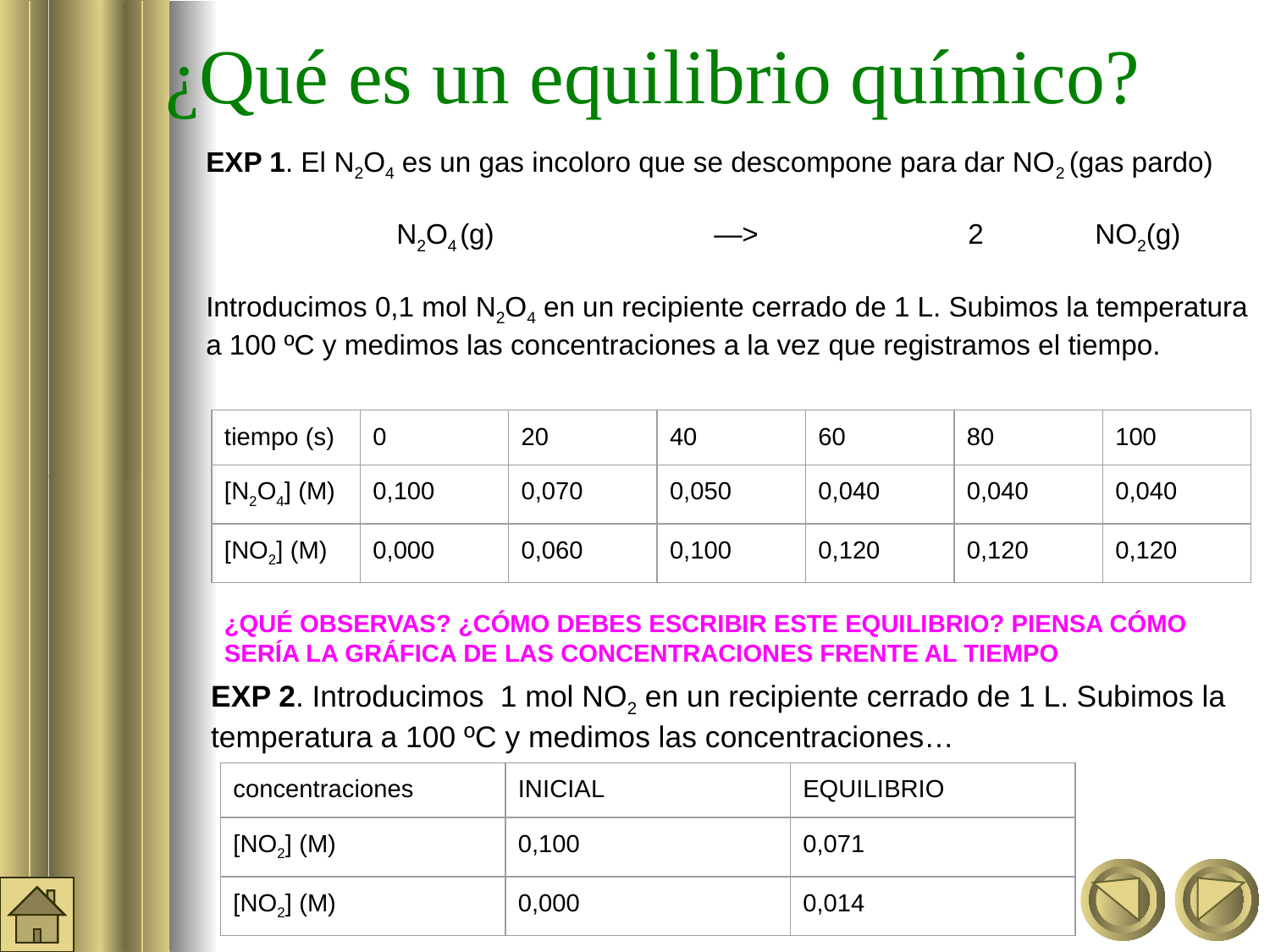

¿Qué es un equilibrio químico?
EXP 1. El N2O4 es un gas incoloro que se descompone para dar NO2 (gas pardo)

N2O4	(g)		—>		2	NO2(g)

Introducimos 0,1 mol N2O4 en un recipiente cerrado de 1 L. Subimos la temperatura a 100 ºC y medimos las concentraciones a la vez que registramos el tiempo.
| tiempo (s) | 0 | 20 | 40 | 60 | 80 | 100 |
| --- | --- | --- | --- | --- | --- | --- |
| [N2O4] (M) | 0,100 | 0,070 | 0,050 | 0,040 | 0,040 | 0,040 |
| [NO2] (M) | 0,000 | 0,060 | 0,100 | 0,120 | 0,120 | 0,120 |
¿QUÉ OBSERVAS? ¿CÓMO DEBES ESCRIBIR ESTE EQUILIBRIO? PIENSA CÓMO SERÍA LA GRÁFICA DE LAS CONCENTRACIONES FRENTE AL TIEMPO
EXP 2. Introducimos  1 mol NO2 en un recipiente cerrado de 1 L. Subimos la temperatura a 100 ºC y medimos las concentraciones…
| concentraciones | INICIAL | EQUILIBRIO |
| --- | --- | --- |
| [NO2] (M) | 0,100 | 0,071 |
| [NO2] (M) | 0,000 | 0,014 |